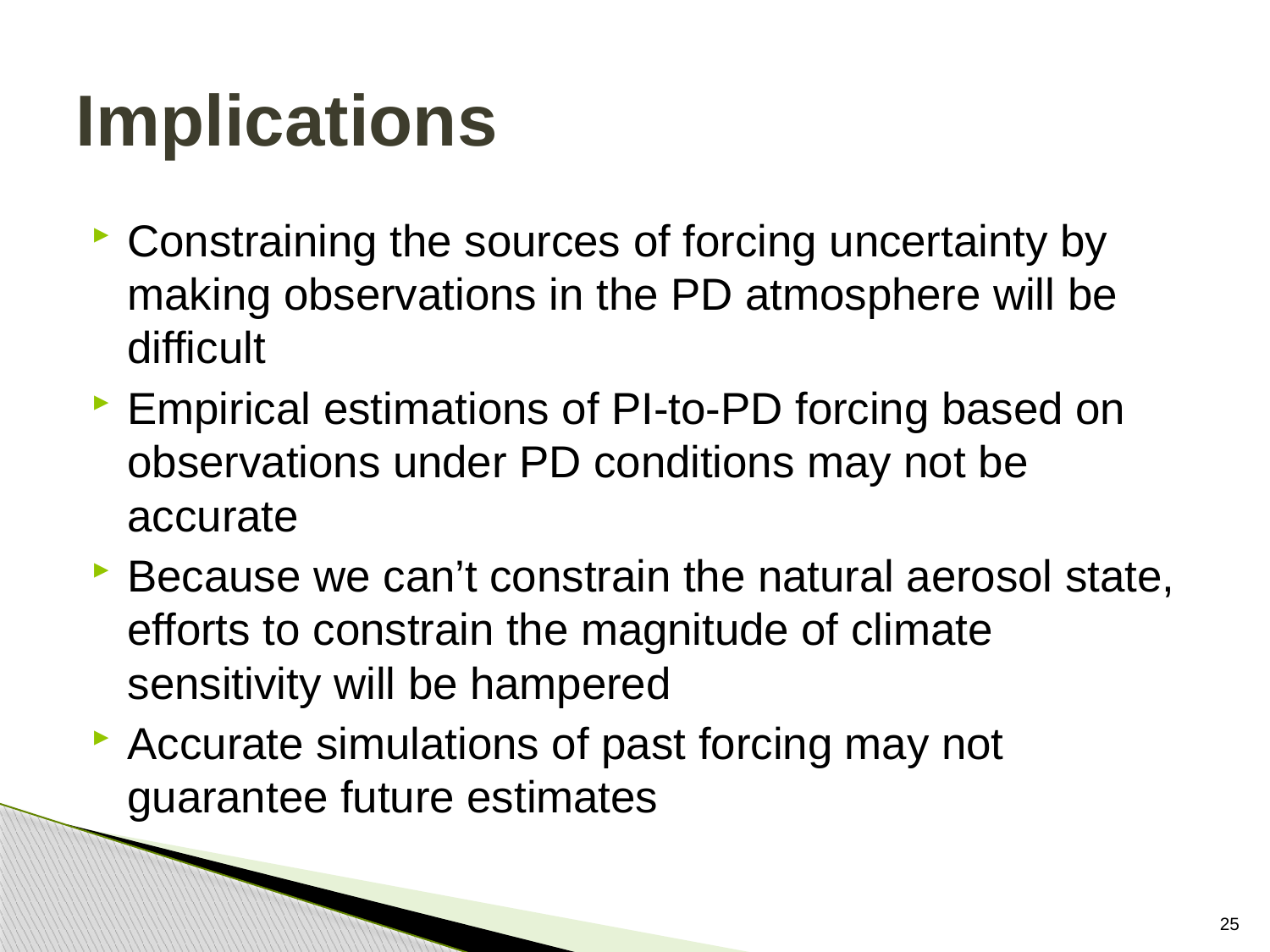

# Implications
Constraining the sources of forcing uncertainty by making observations in the PD atmosphere will be difficult
Empirical estimations of PI-to-PD forcing based on observations under PD conditions may not be accurate
Because we can’t constrain the natural aerosol state, efforts to constrain the magnitude of climate sensitivity will be hampered
Accurate simulations of past forcing may not guarantee future estimates

25